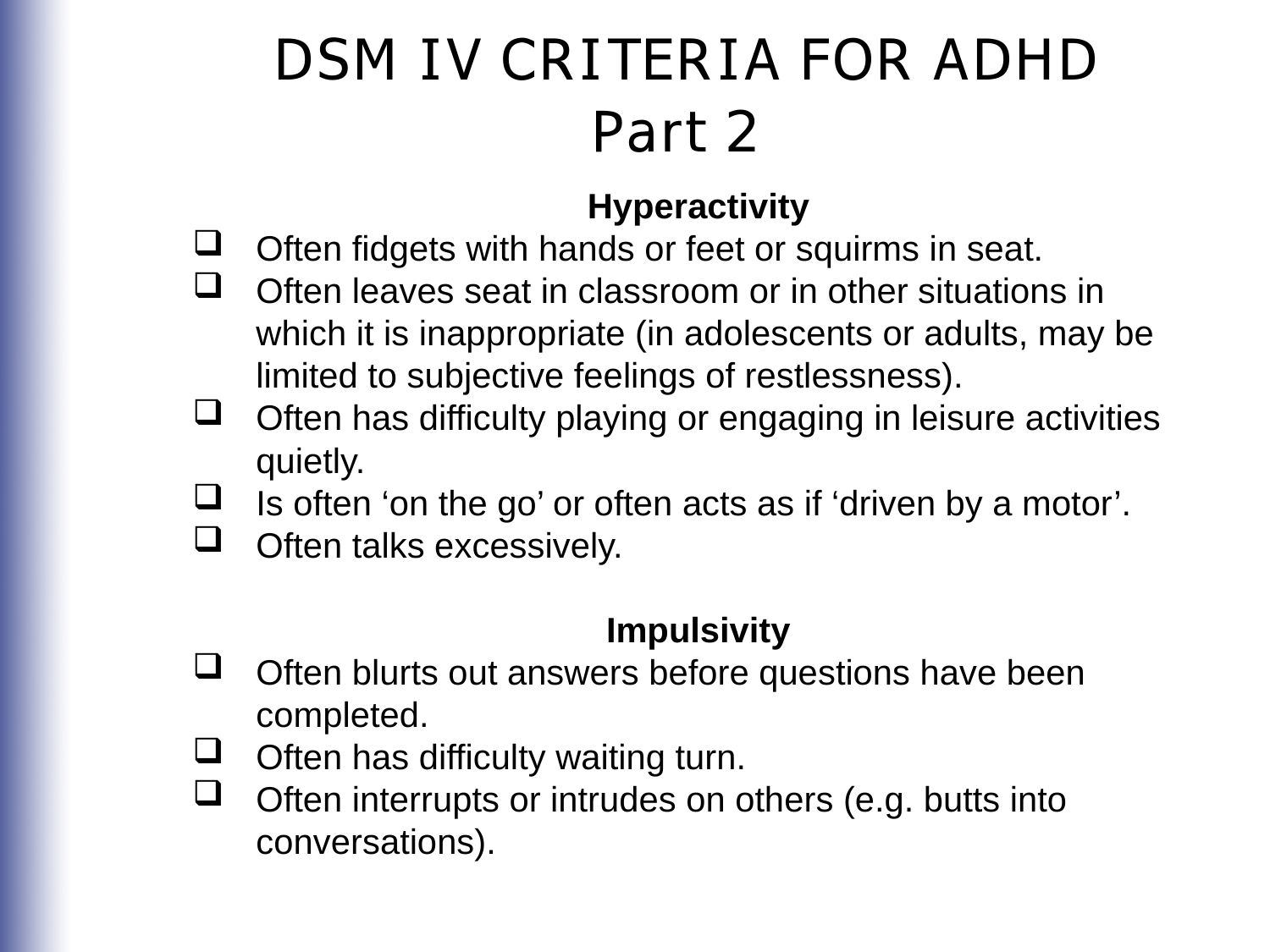

DSM IV CRITERIA FOR ADHD
Part 2
Hyperactivity
Often fidgets with hands or feet or squirms in seat.
Often leaves seat in classroom or in other situations in which it is inappropriate (in adolescents or adults, may be limited to subjective feelings of restlessness).
Often has difficulty playing or engaging in leisure activities quietly.
Is often ‘on the go’ or often acts as if ‘driven by a motor’.
Often talks excessively.

Impulsivity
Often blurts out answers before questions have been completed.
Often has difficulty waiting turn.
Often interrupts or intrudes on others (e.g. butts into conversations).

34